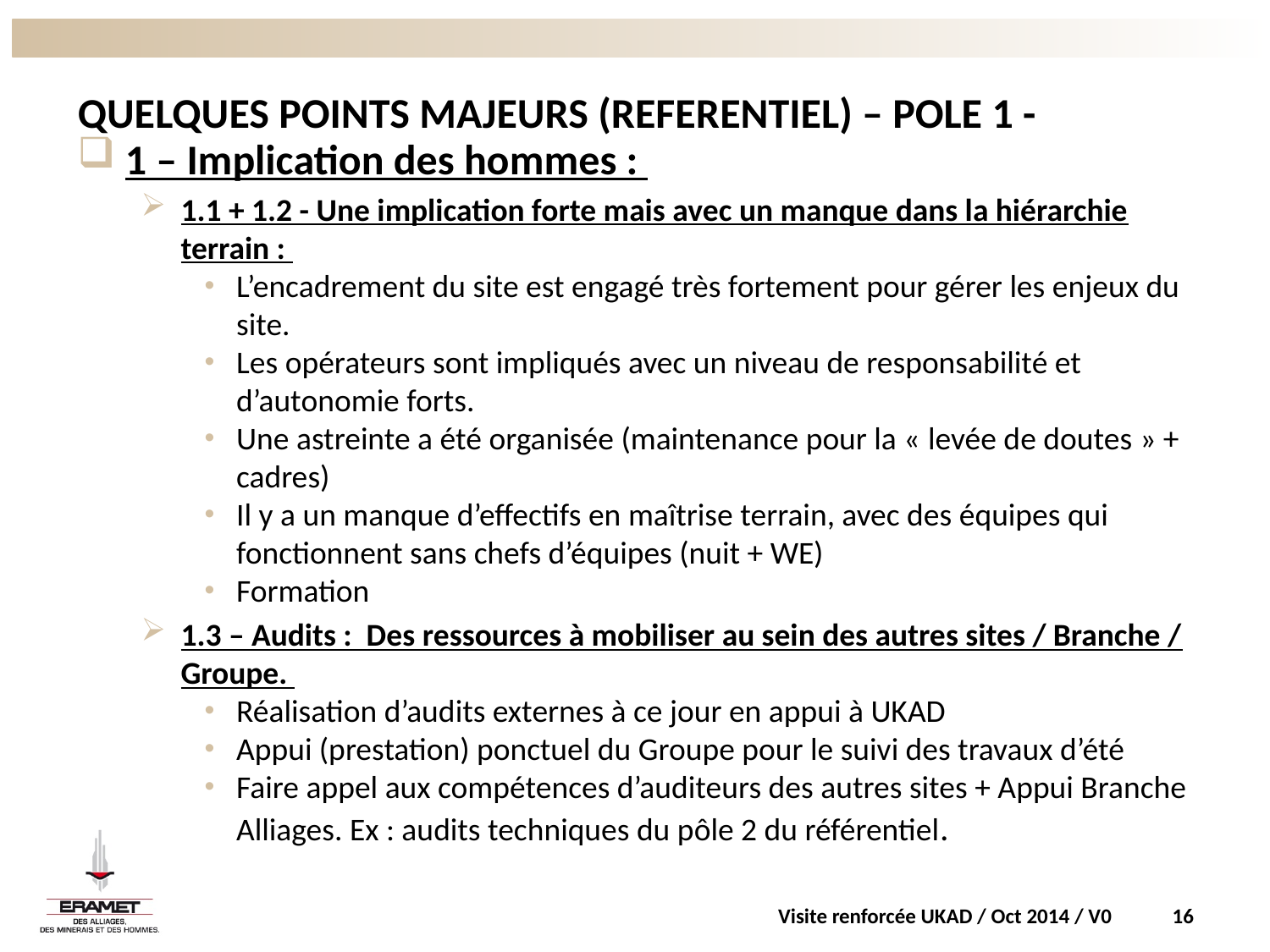

# QUELQUES POINTS MAJEURS (REFERENTIEL) – POLE 1 -
1 – Implication des hommes :
1.1 + 1.2 - Une implication forte mais avec un manque dans la hiérarchie terrain :
L’encadrement du site est engagé très fortement pour gérer les enjeux du site.
Les opérateurs sont impliqués avec un niveau de responsabilité et d’autonomie forts.
Une astreinte a été organisée (maintenance pour la « levée de doutes » + cadres)
Il y a un manque d’effectifs en maîtrise terrain, avec des équipes qui fonctionnent sans chefs d’équipes (nuit + WE)
Formation
1.3 – Audits :  Des ressources à mobiliser au sein des autres sites / Branche / Groupe.
Réalisation d’audits externes à ce jour en appui à UKAD
Appui (prestation) ponctuel du Groupe pour le suivi des travaux d’été
Faire appel aux compétences d’auditeurs des autres sites + Appui Branche Alliages. Ex : audits techniques du pôle 2 du référentiel.

Visite renforcée UKAD / Oct 2014 / V0
16